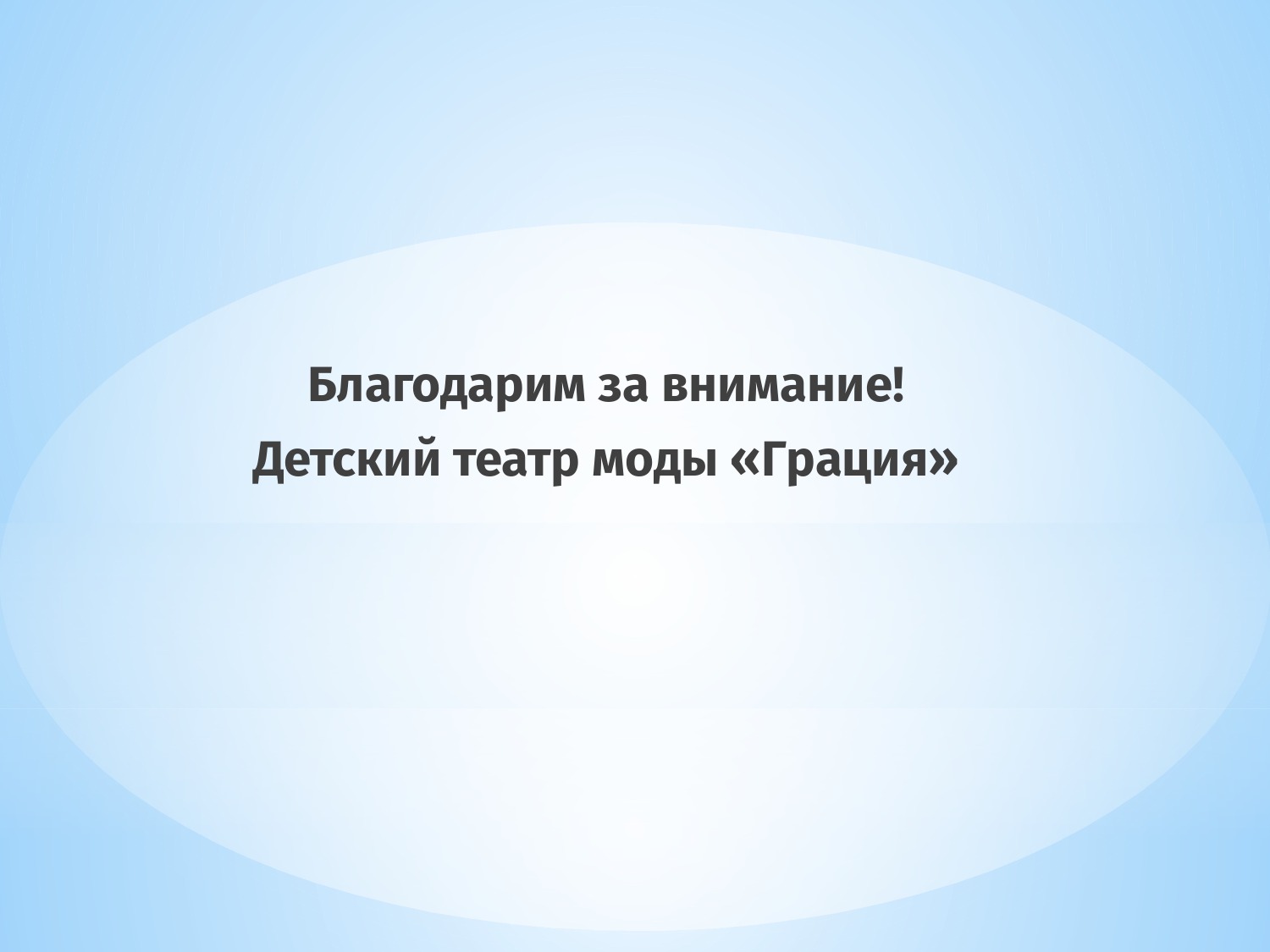

Благодарим за внимание!
Детский театр моды «Грация»